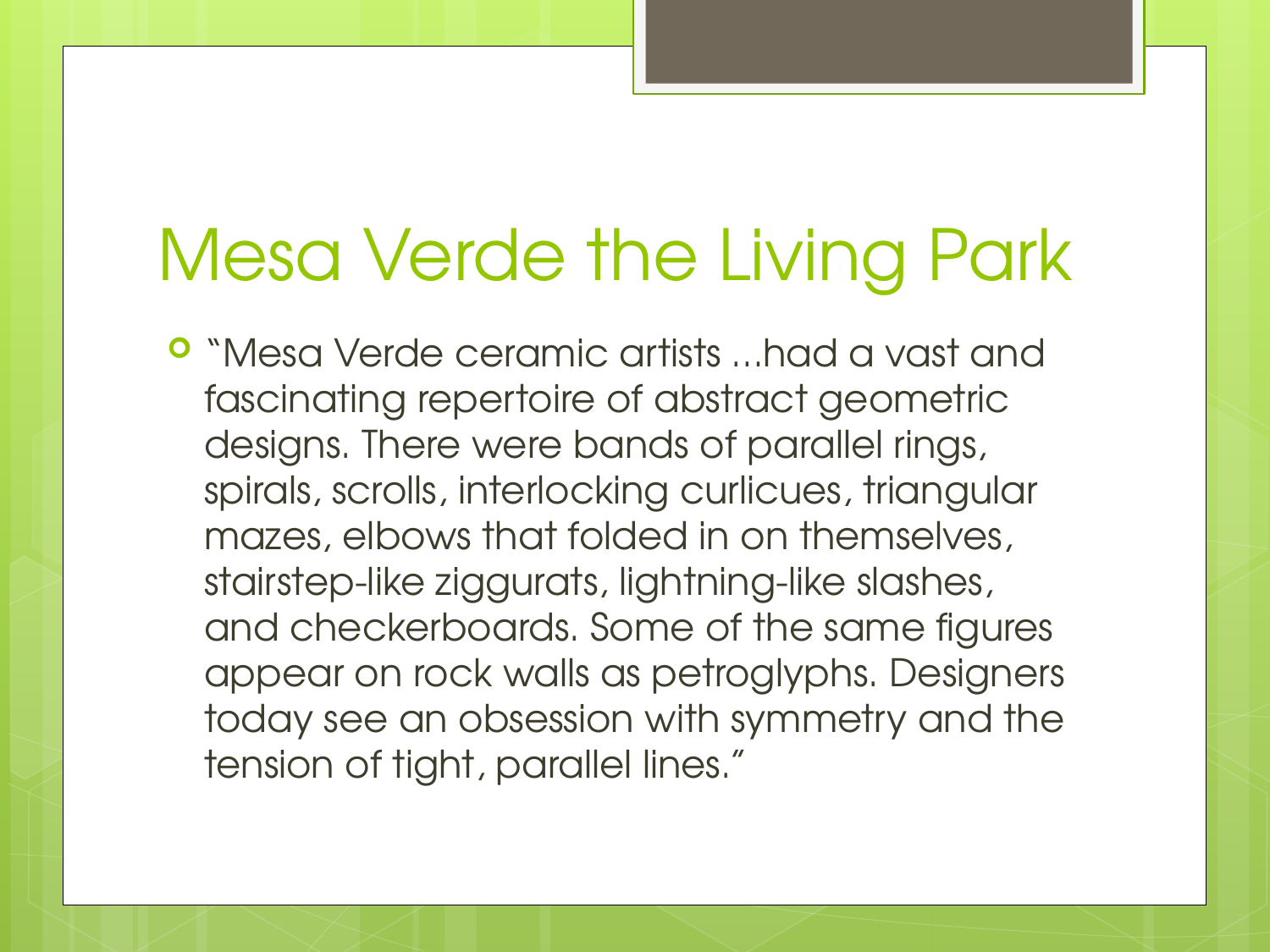

# Mesa Verde the Living Park
“Mesa Verde ceramic artists …had a vast and fascinating repertoire of abstract geometric designs. There were bands of parallel rings, spirals, scrolls, interlocking curlicues, triangular mazes, elbows that folded in on themselves, stairstep-like ziggurats, lightning-like slashes, and checkerboards. Some of the same figures appear on rock walls as petroglyphs. Designers today see an obsession with symmetry and the tension of tight, parallel lines.”